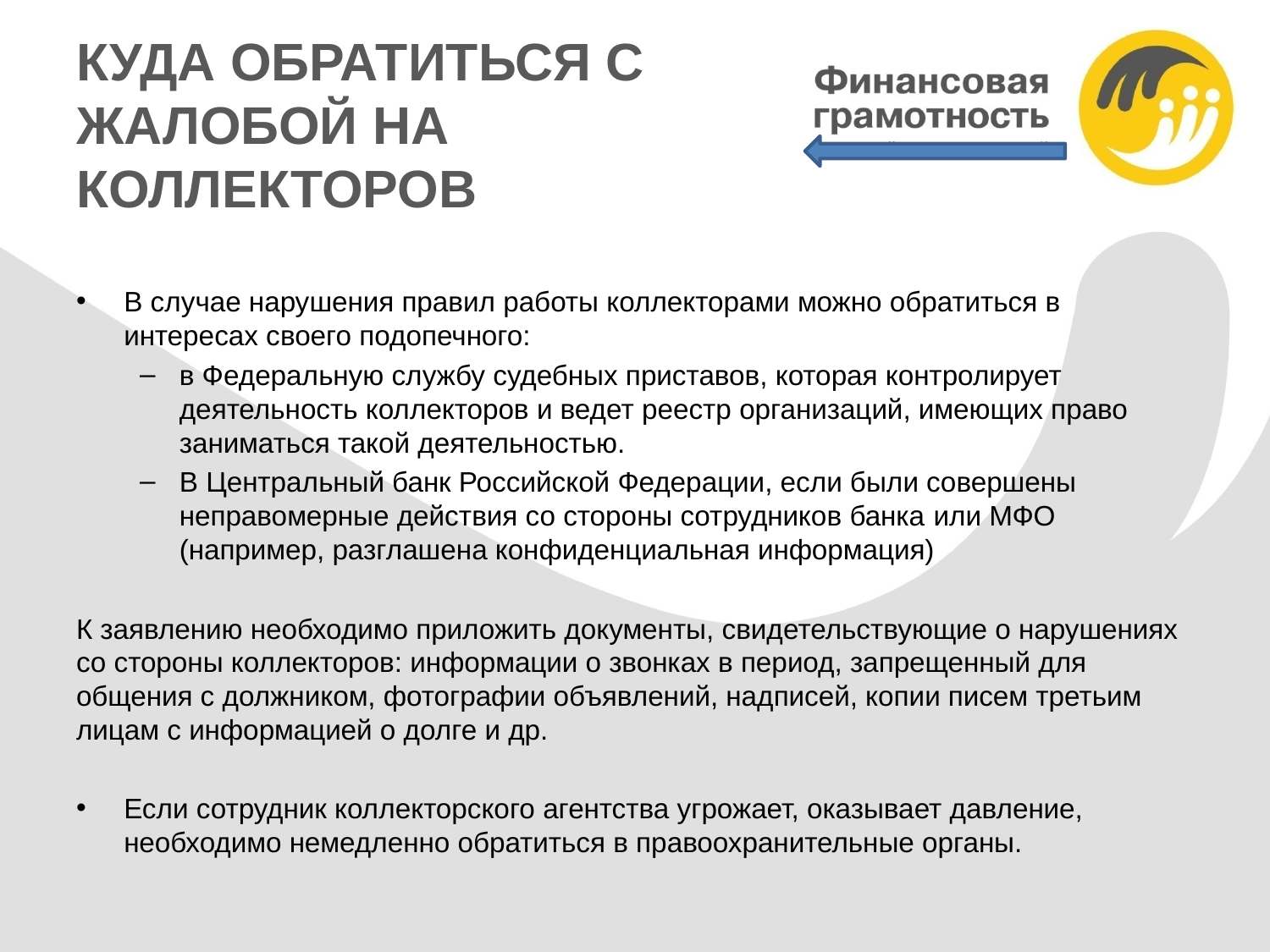

# КУДА ОБРАТИТЬСЯ С ЖАЛОБОЙ НА КОЛЛЕКТОРОВ

В случае нарушения правил работы коллекторами можно обратиться в интересах своего подопечного:
в Федеральную службу судебных приставов, которая контролирует деятельность коллекторов и ведет реестр организаций, имеющих право заниматься такой деятельностью.
В Центральный банк Российской Федерации, если были совершены неправомерные действия со стороны сотрудников банка или МФО (например, разглашена конфиденциальная информация)

К заявлению необходимо приложить документы, свидетельствующие о нарушениях со стороны коллекторов: информации о звонках в период, запрещенный для общения с должником, фотографии объявлений, надписей, копии писем третьим лицам с информацией о долге и др.

Если сотрудник коллекторского агентства угрожает, оказывает давление, необходимо немедленно обратиться в правоохранительные органы.